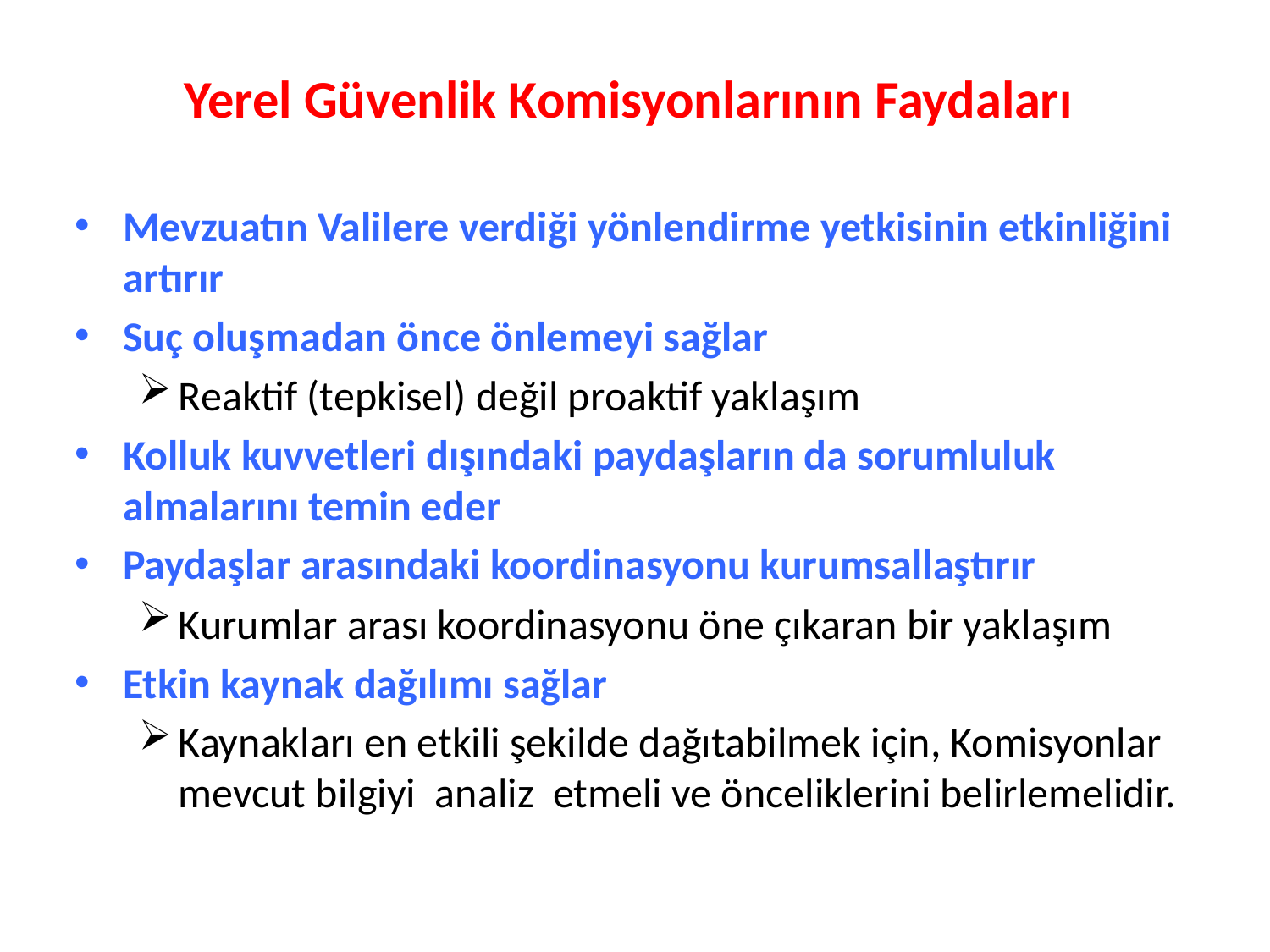

# Yerel Güvenlik Komisyonlarının Faydaları

Mevzuatın Valilere verdiği yönlendirme yetkisinin etkinliğini artırır
Suç oluşmadan önce önlemeyi sağlar
Reaktif (tepkisel) değil proaktif yaklaşım
Kolluk kuvvetleri dışındaki paydaşların da sorumluluk almalarını temin eder
Paydaşlar arasındaki koordinasyonu kurumsallaştırır
Kurumlar arası koordinasyonu öne çıkaran bir yaklaşım
Etkin kaynak dağılımı sağlar
Kaynakları en etkili şekilde dağıtabilmek için, Komisyonlar mevcut bilgiyi  analiz  etmeli ve önceliklerini belirlemelidir.